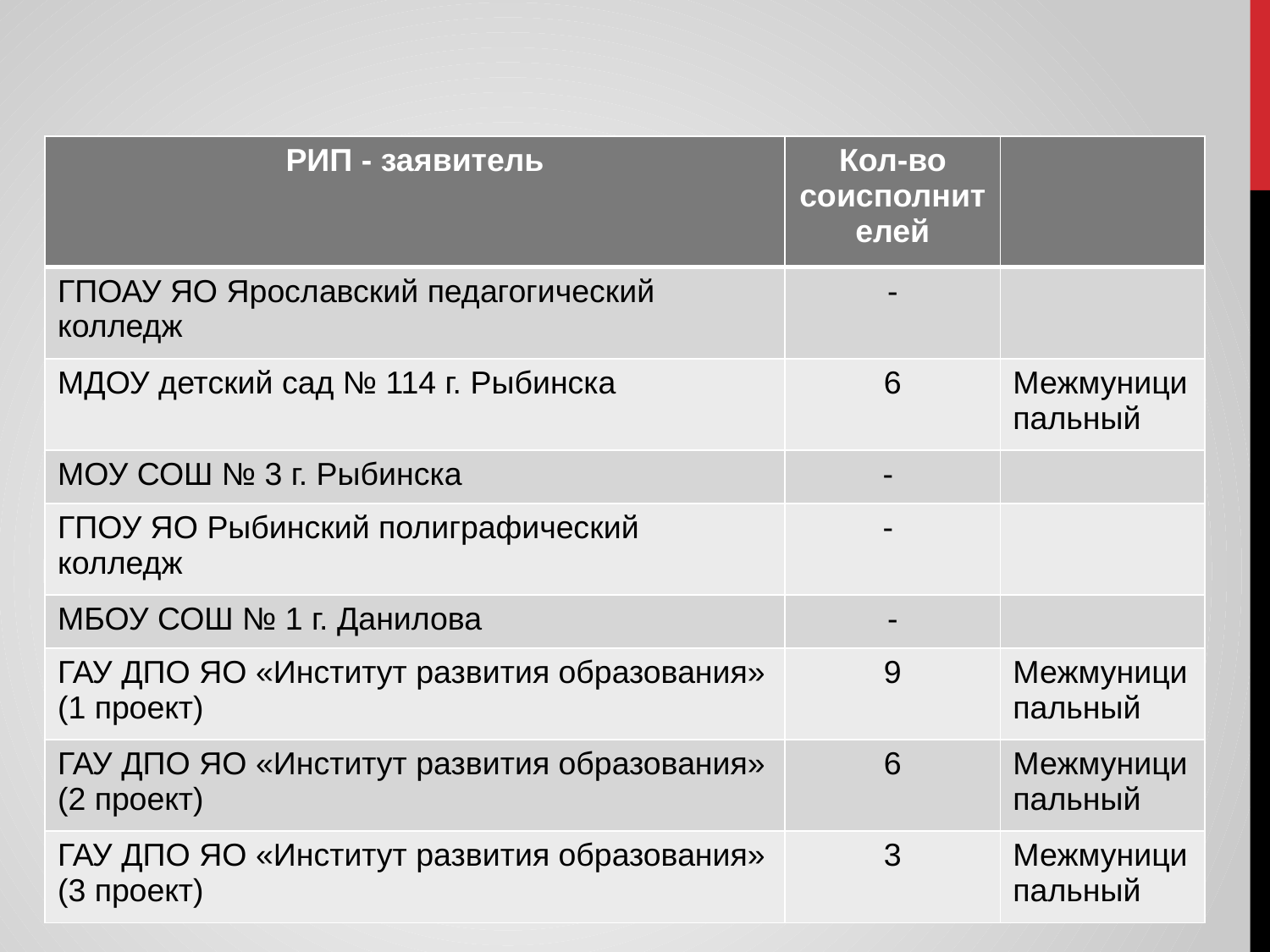

#
| РИП - заявитель | Кол-во соисполнителей |  |
| --- | --- | --- |
| ГПОАУ ЯО Ярославский педагогический колледж | - |  |
| МДОУ детский сад № 114 г. Рыбинска | 6 | Межмуниципальный |
| МОУ СОШ № 3 г. Рыбинска | - |  |
| ГПОУ ЯО Рыбинский полиграфический колледж | - |  |
| МБОУ СОШ № 1 г. Данилова | - |  |
| ГАУ ДПО ЯО «Институт развития образования» (1 проект) | 9 | Межмуниципальный |
| ГАУ ДПО ЯО «Институт развития образования» (2 проект) | 6 | Межмуниципальный |
| ГАУ ДПО ЯО «Институт развития образования» (3 проект) | 3 | Межмуниципальный |